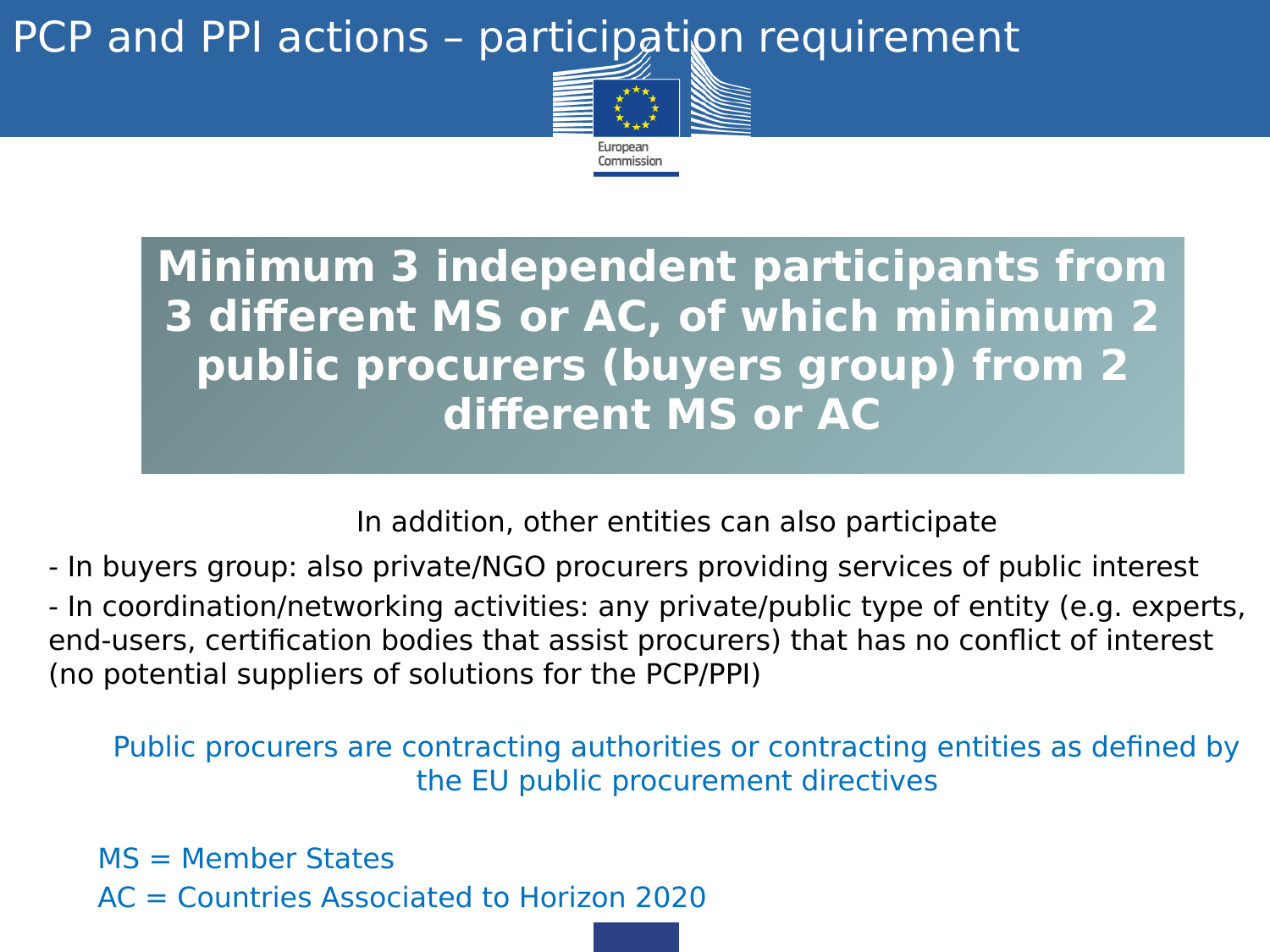

PCP and PPI actions – participation requirement

| Minimum 3 independent participants from 3 different MS or AC, of which minimum 2 public procurers (buyers group) from 2 different MS or AC |
| --- |

In addition, other entities can also participate
- In buyers group: also private/NGO procurers providing services of public interest
- In coordination/networking activities: any private/public type of entity (e.g. experts, end-users, certification bodies that assist procurers) that has no conflict of interest (no potential suppliers of solutions for the PCP/PPI)

Public procurers are contracting authorities or contracting entities as defined by the EU public procurement directives

MS = Member States
AC = Countries Associated to Horizon 2020